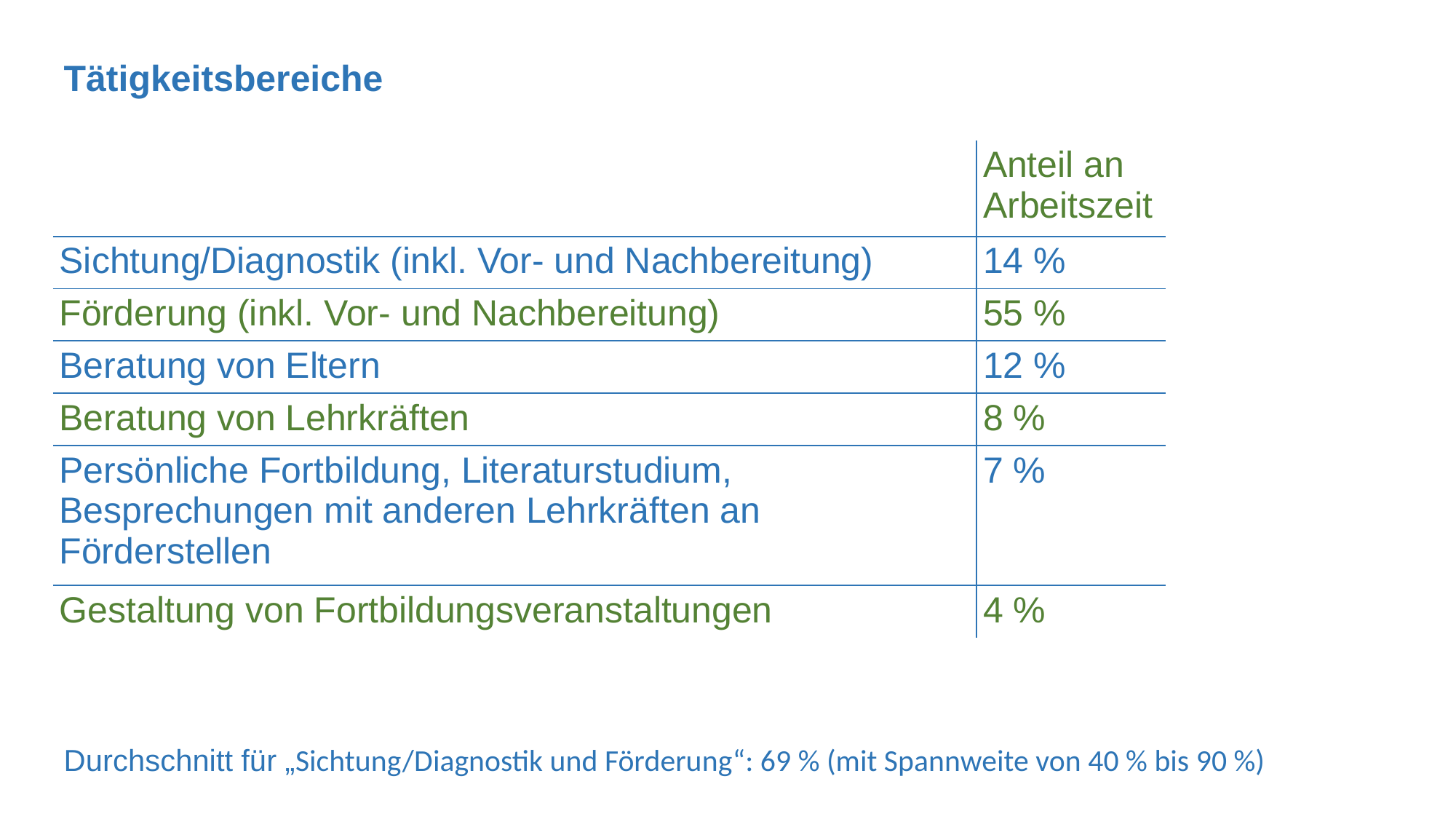

Tätigkeitsbereiche
|  | Anteil an Arbeitszeit |
| --- | --- |
| Sichtung/Diagnostik (inkl. Vor- und Nachbereitung) | 14 % |
| Förderung (inkl. Vor- und Nachbereitung) | 55 % |
| Beratung von Eltern | 12 % |
| Beratung von Lehrkräften | 8 % |
| Persönliche Fortbildung, Literaturstudium, Besprechungen mit anderen Lehrkräften an Förderstellen | 7 % |
| Gestaltung von Fortbildungsveranstaltungen | 4 % |
Durchschnitt für „Sichtung/Diagnostik und Förderung“: 69 % (mit Spannweite von 40 % bis 90 %)